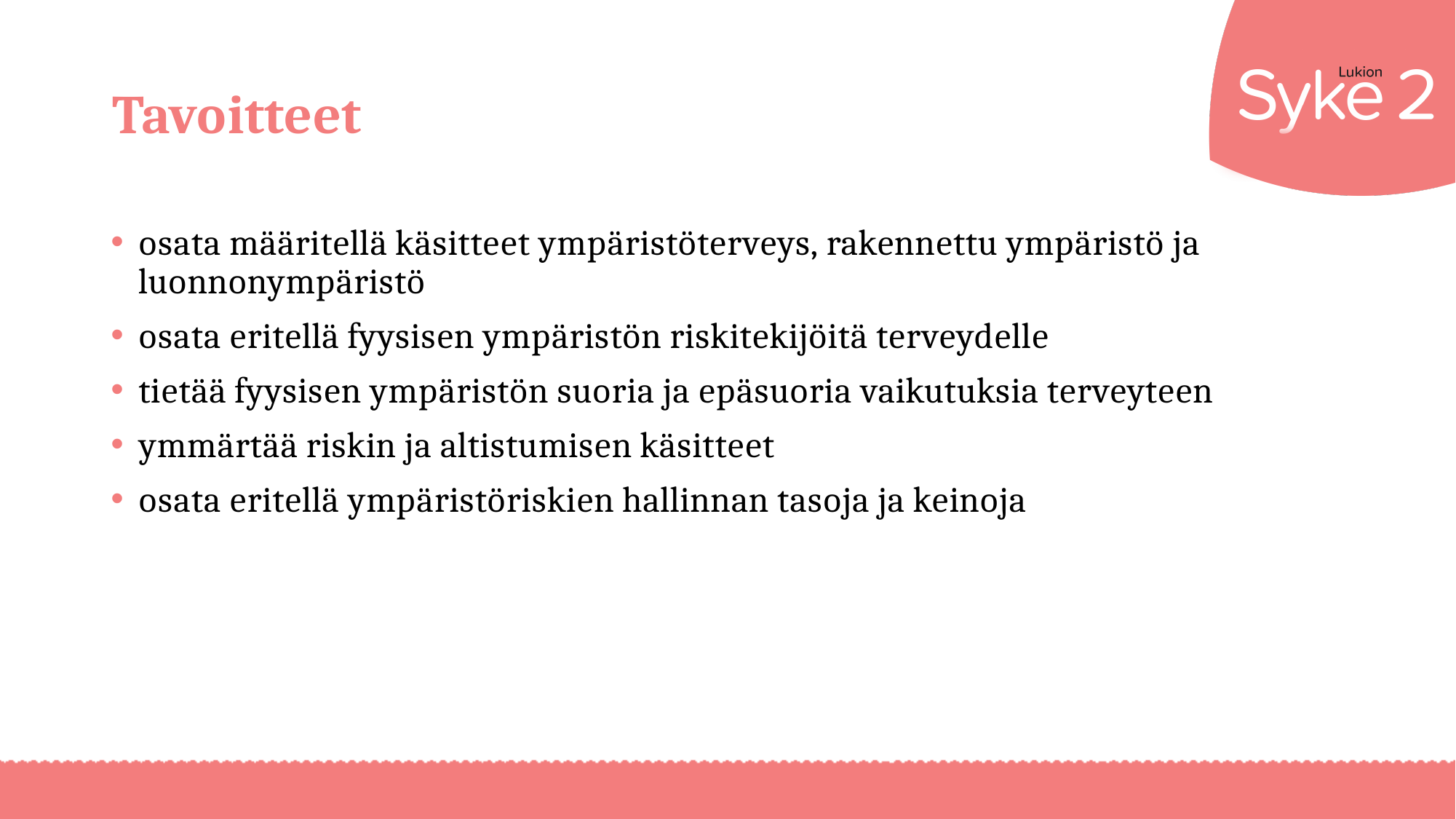

# Tavoitteet
osata määritellä käsitteet ympäristöterveys, rakennettu ympäristö ja luonnonympäristö
osata eritellä fyysisen ympäristön riskitekijöitä terveydelle
tietää fyysisen ympäristön suoria ja epäsuoria vaikutuksia terveyteen
ymmärtää riskin ja altistumisen käsitteet
osata eritellä ympäristöriskien hallinnan tasoja ja keinoja